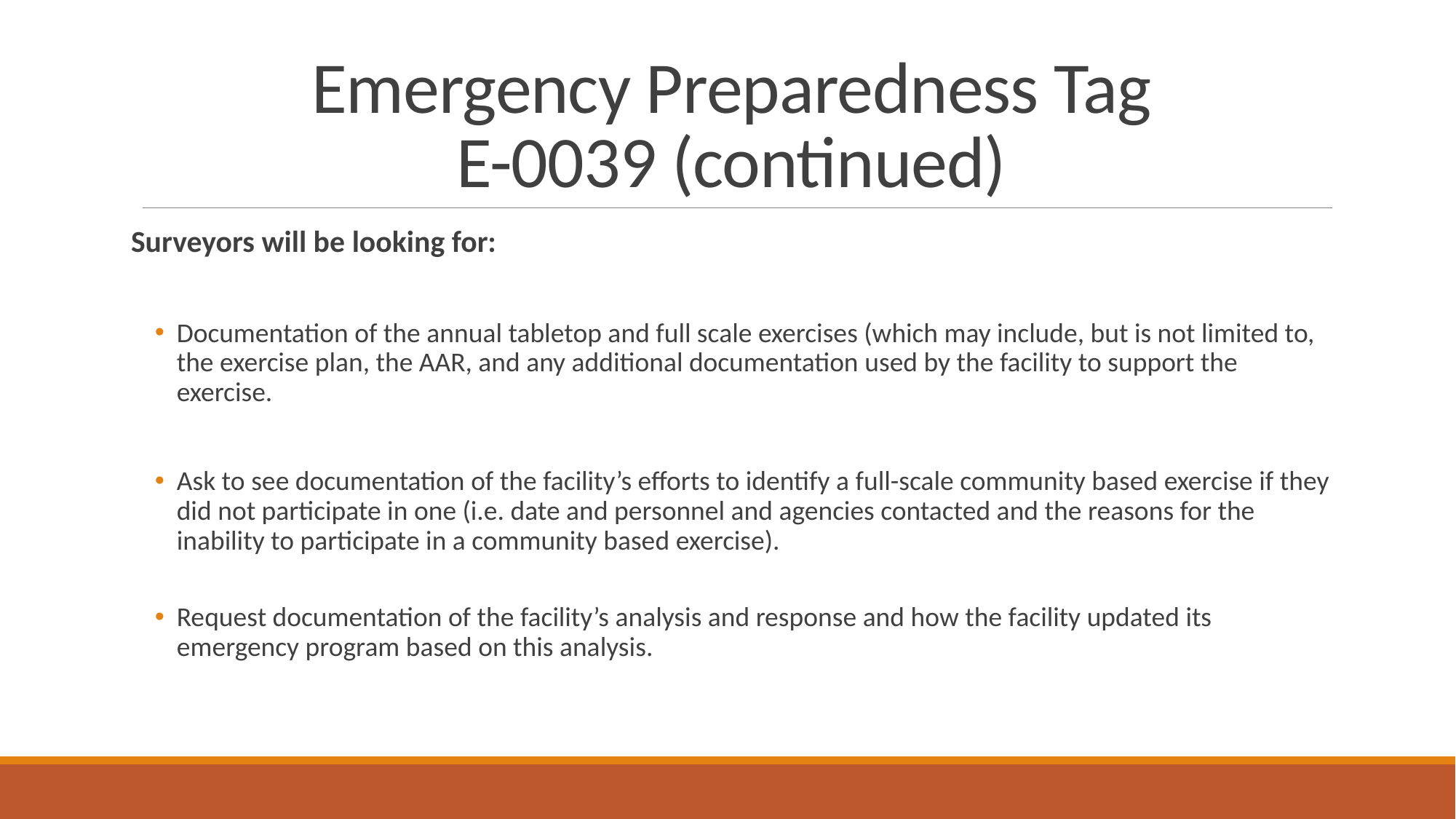

# Emergency Preparedness Tag E-0039 (continued)
Surveyors will be looking for:

Documentation of the annual tabletop and full scale exercises (which may include, but is not limited to, the exercise plan, the AAR, and any additional documentation used by the facility to support the exercise.

Ask to see documentation of the facility’s efforts to identify a full-scale community based exercise if they did not participate in one (i.e. date and personnel and agencies contacted and the reasons for the inability to participate in a community based exercise).

Request documentation of the facility’s analysis and response and how the facility updated its emergency program based on this analysis.